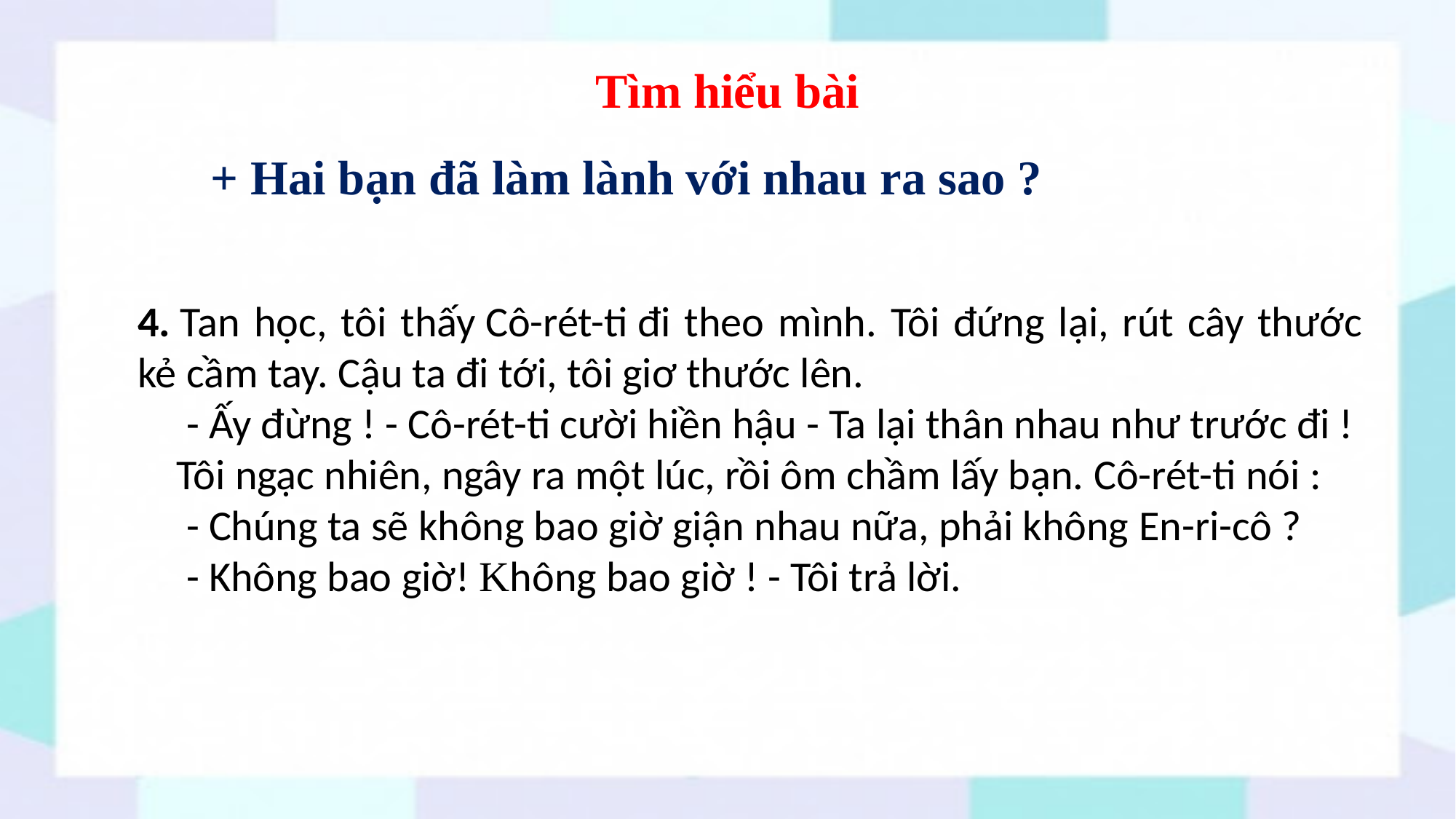

Tìm hiểu bài
+ Hai bạn đã làm lành với nhau ra sao ?
4. Tan học, tôi thấy Cô-rét-ti đi theo mình. Tôi đứng lại, rút cây thước kẻ cầm tay. Cậu ta đi tới, tôi giơ thước lên.
     - Ấy đừng ! - Cô-rét-ti cười hiền hậu - Ta lại thân nhau như trước đi !
    Tôi ngạc nhiên, ngây ra một lúc, rồi ôm chầm lấy bạn. Cô-rét-ti nói :
     - Chúng ta sẽ không bao giờ giận nhau nữa, phải không En-ri-cô ?
     - Không bao giờ! Không bao giờ ! - Tôi trả lời.